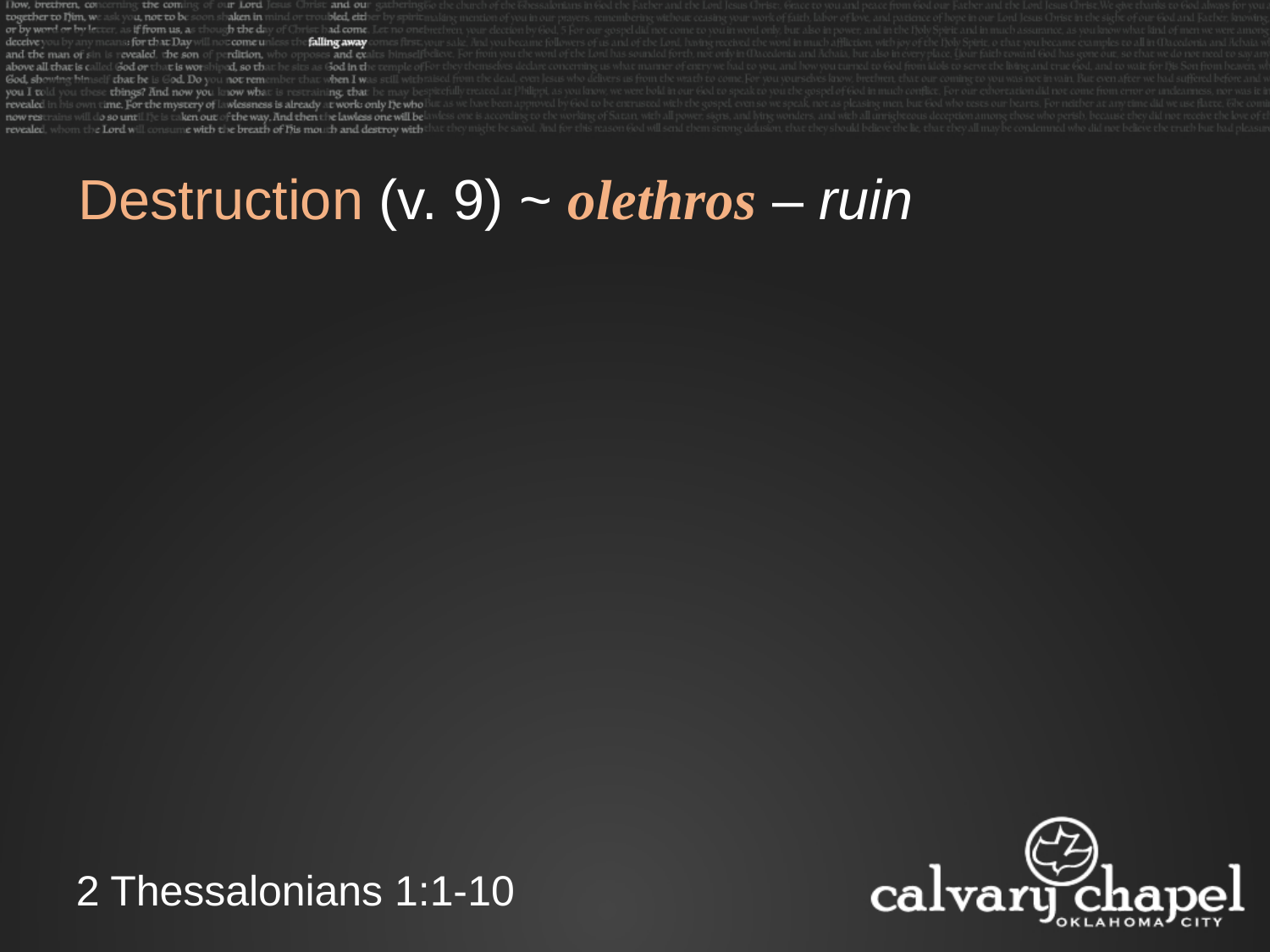

Destruction (v. 9) ~ olethros – ruin
2 Thessalonians 1:1-10